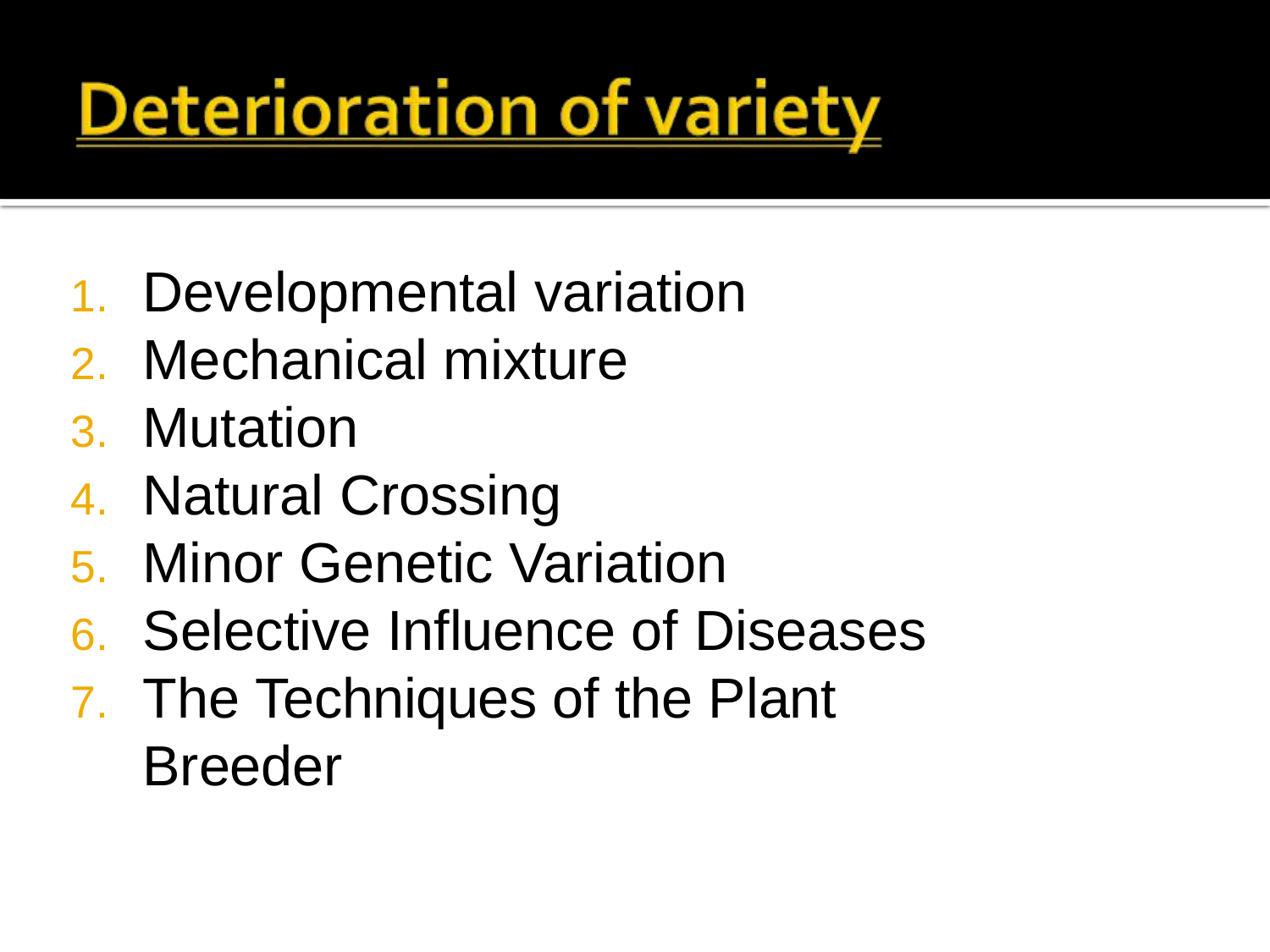

Developmental variation
Mechanical mixture
Mutation
Natural Crossing
Minor Genetic Variation
Selective Influence of Diseases
The Techniques of the Plant Breeder